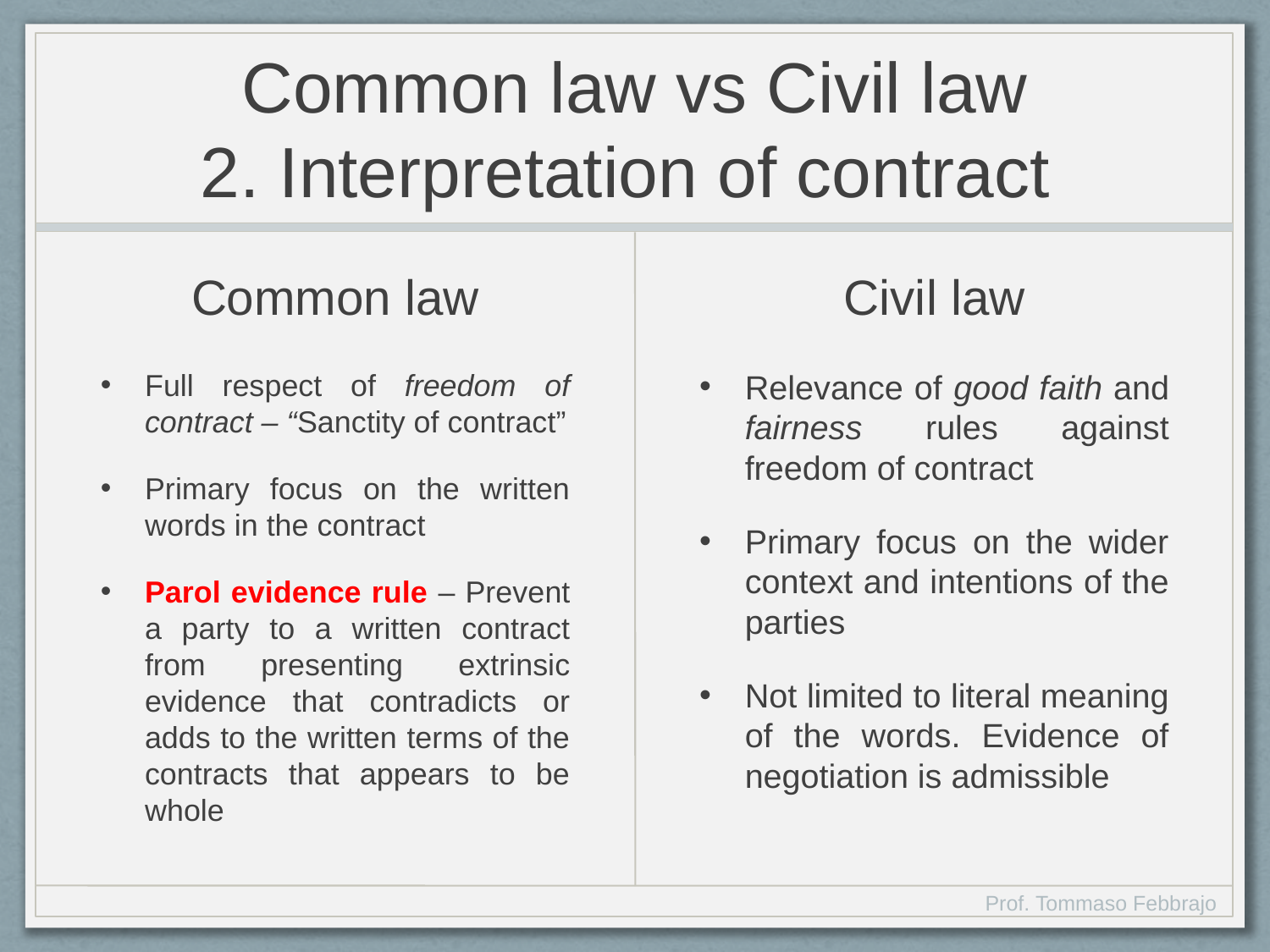

# Common law vs Civil law 2. Interpretation of contract
Common law
Civil law
Full respect of freedom of contract – “Sanctity of contract”
Primary focus on the written words in the contract
Parol evidence rule – Prevent a party to a written contract from presenting extrinsic evidence that contradicts or adds to the written terms of the contracts that appears to be whole

Relevance of good faith and fairness rules against freedom of contract
Primary focus on the wider context and intentions of the parties
Not limited to literal meaning of the words. Evidence of negotiation is admissible
Prof. Tommaso Febbrajo